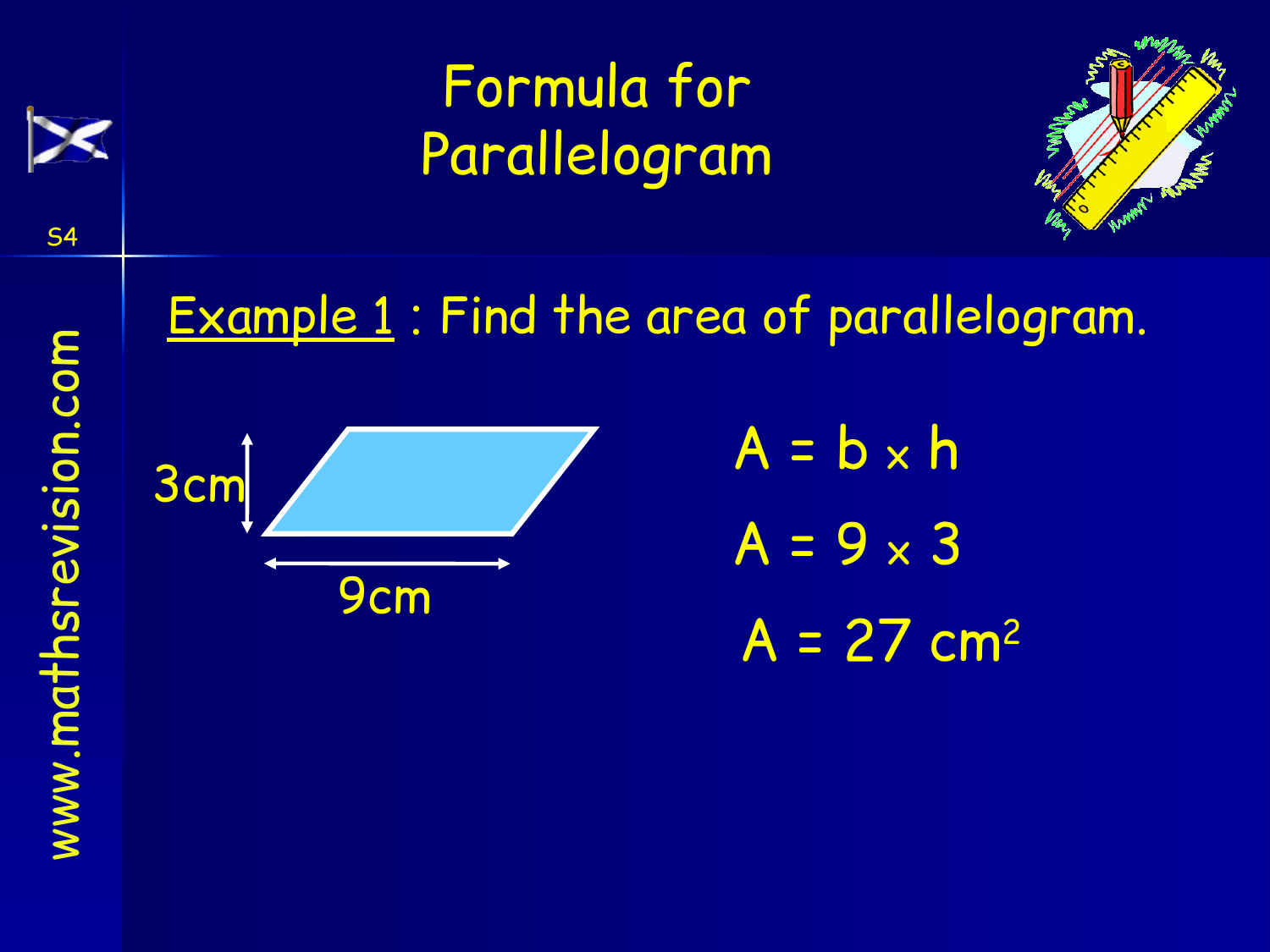

# Formula for Parallelogram
S4
Example 1 : Find the area of parallelogram.
A = b x h

3cm
A = 9 x 3
9cm
A = 27 cm2